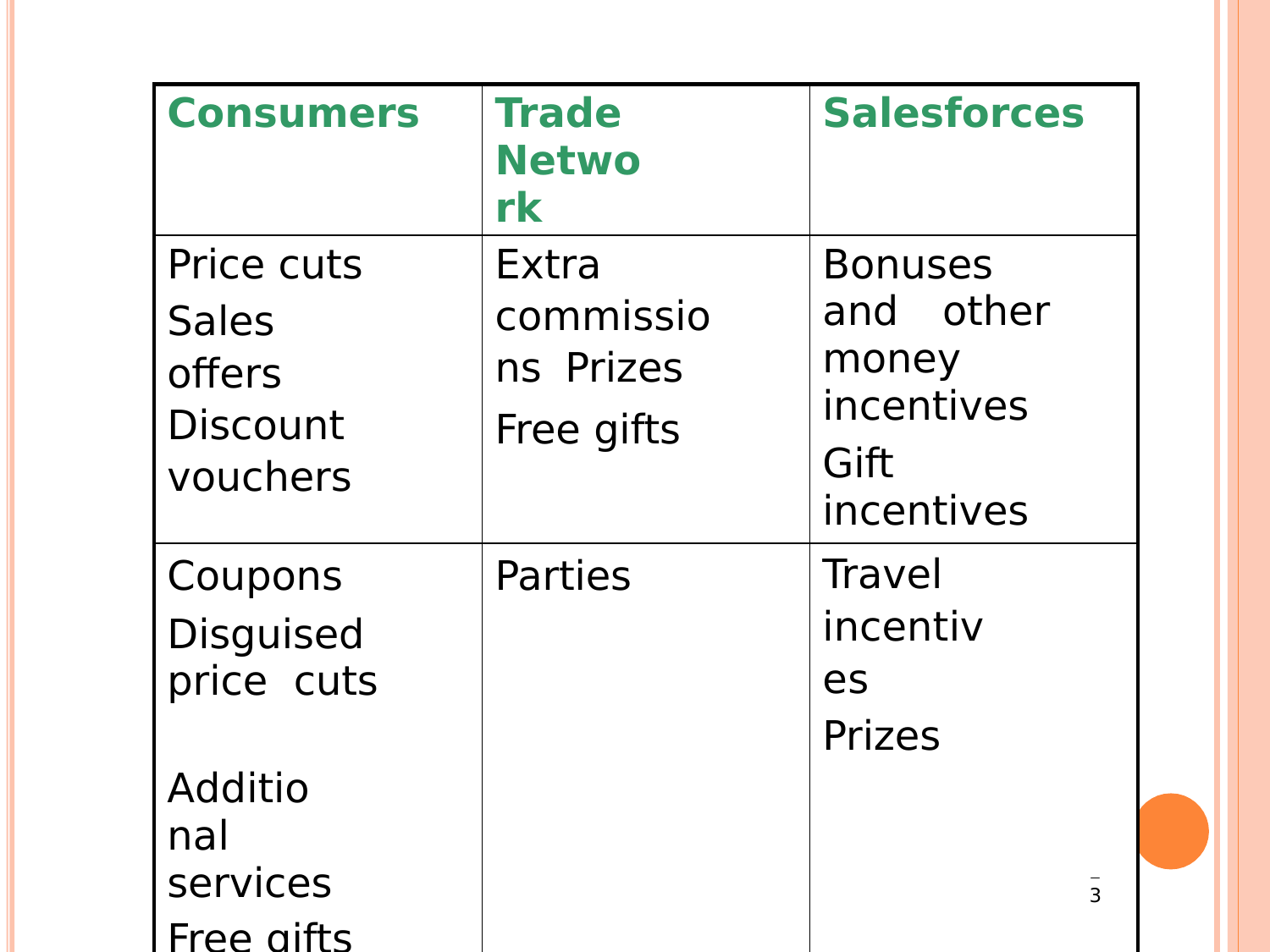

| Consumers | Trade Network | Salesforces |
| --- | --- | --- |
| Price cuts Sales offers Discount vouchers | Extra commissions Prizes Free gifts | Bonuses and other money incentives Gift incentives |
| Coupons Disguised price cuts | Parties | Travel incentives Prizes |
| Additional services |  |  |
| Free gifts |  |  |
| Prizes |  |  |

23